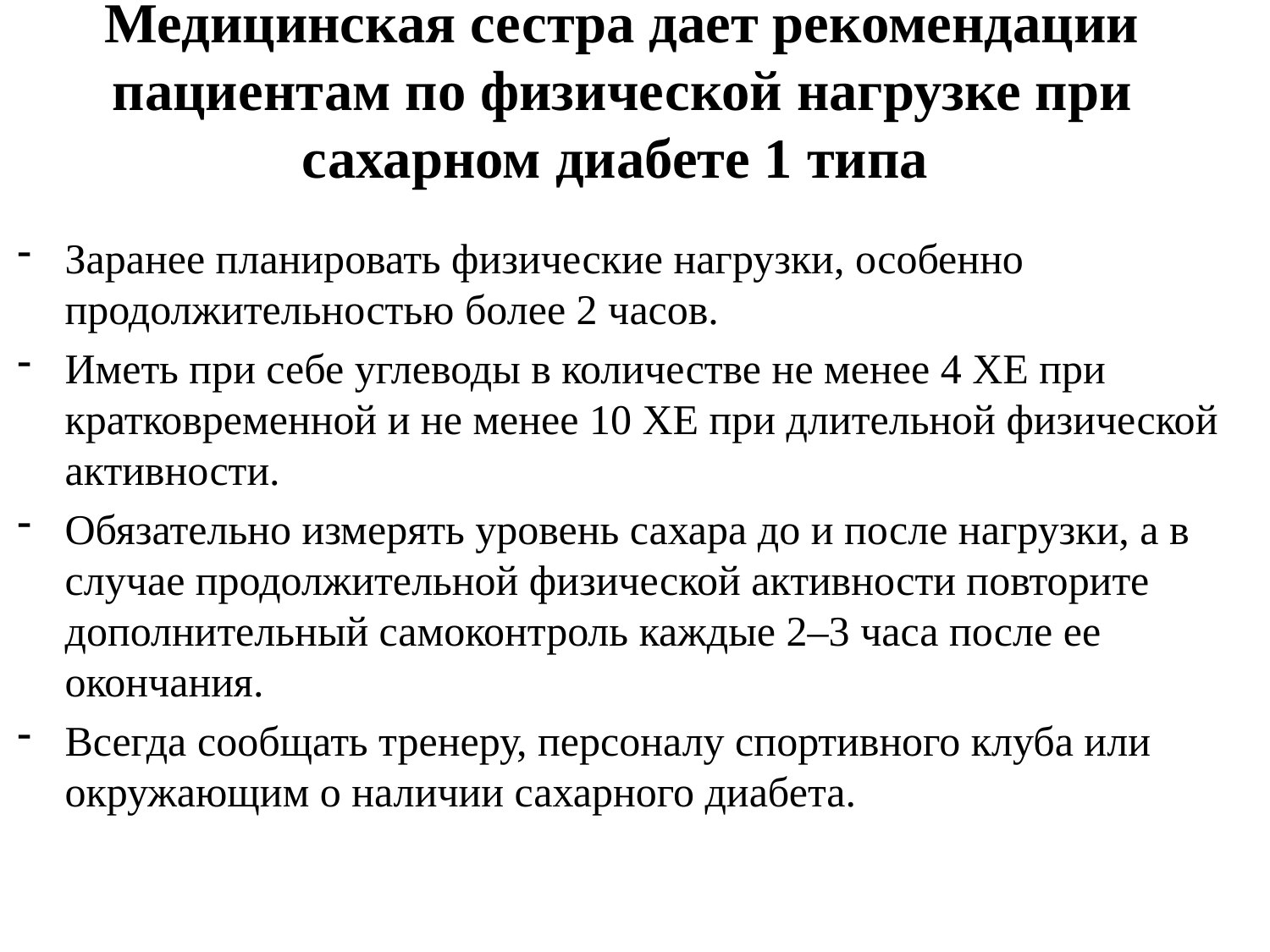

# Медицинская сестра дает рекомендации пациентам по физической нагрузке при сахарном диабете 1 типа

Заранее планировать физические нагрузки, особенно продолжительностью более 2 часов.
Иметь при себе углеводы в количестве не менее 4 ХЕ при кратковременной и не менее 10 ХЕ при длительной физической активности.
Обязательно измерять уровень сахара до и после нагрузки, а в случае продолжительной физической активности повторите дополнительный самоконтроль каждые 2–3 часа после ее окончания.
Всегда сообщать тренеру, персоналу спортивного клуба или окружающим о наличии сахарного диабета.